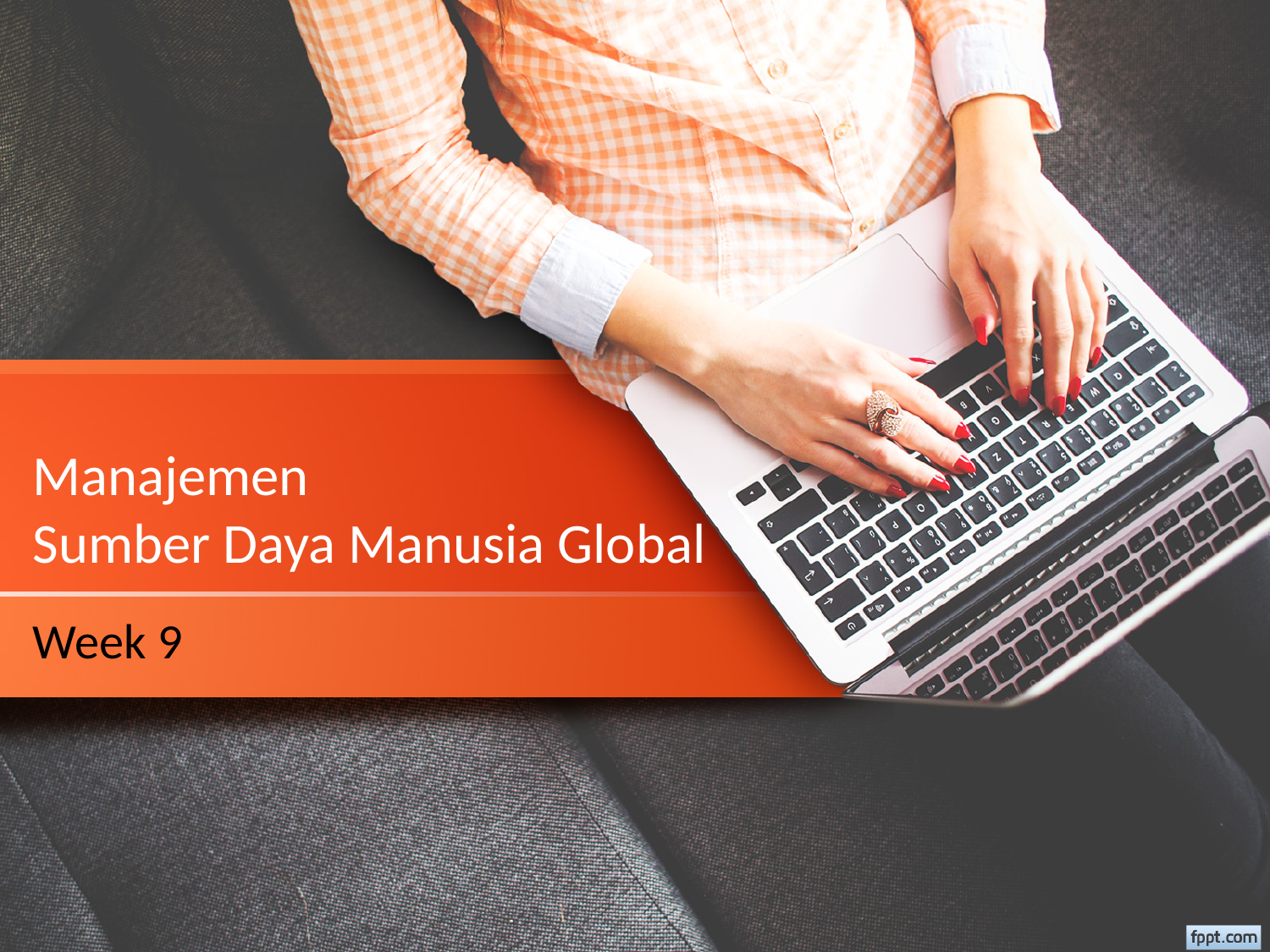

Manajemen
Sumber Daya Manusia Global
Week 9